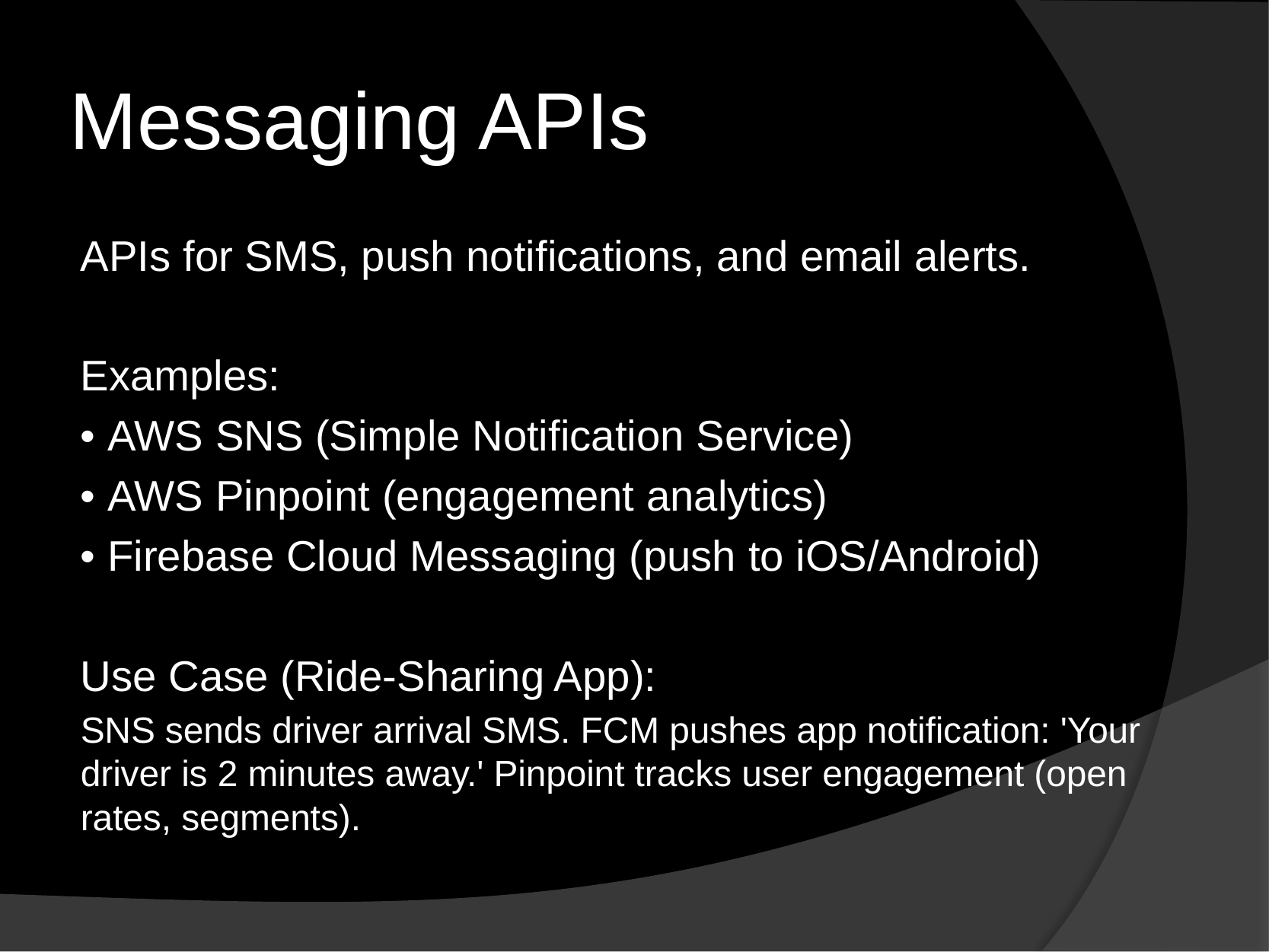

# Messaging APIs
APIs for SMS, push notifications, and email alerts.

Examples:
• AWS SNS (Simple Notification Service)
• AWS Pinpoint (engagement analytics)
• Firebase Cloud Messaging (push to iOS/Android)

Use Case (Ride-Sharing App):
SNS sends driver arrival SMS. FCM pushes app notification: 'Your driver is 2 minutes away.' Pinpoint tracks user engagement (open rates, segments).